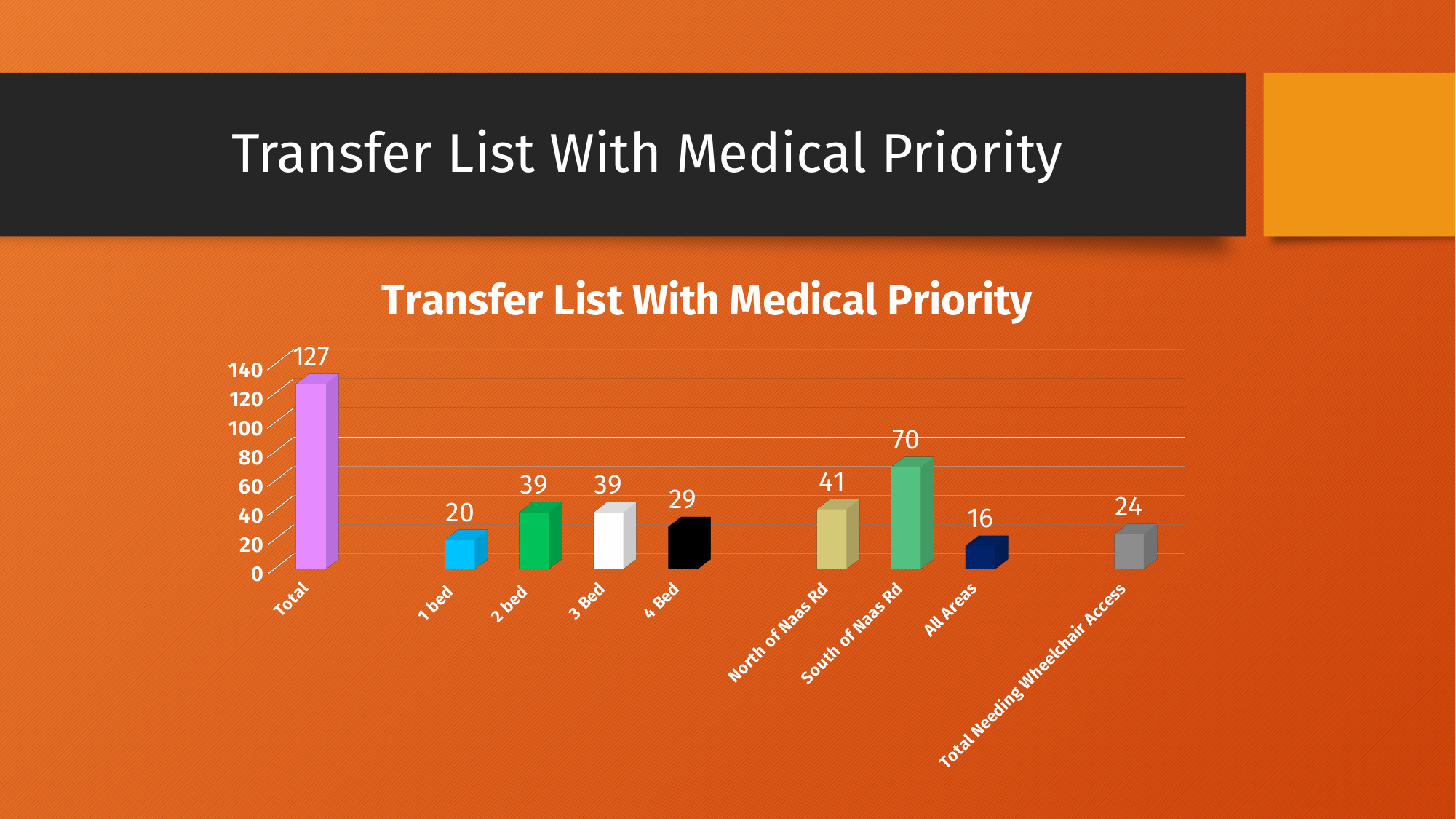

# Transfer List With Medical Priority

[unsupported chart]